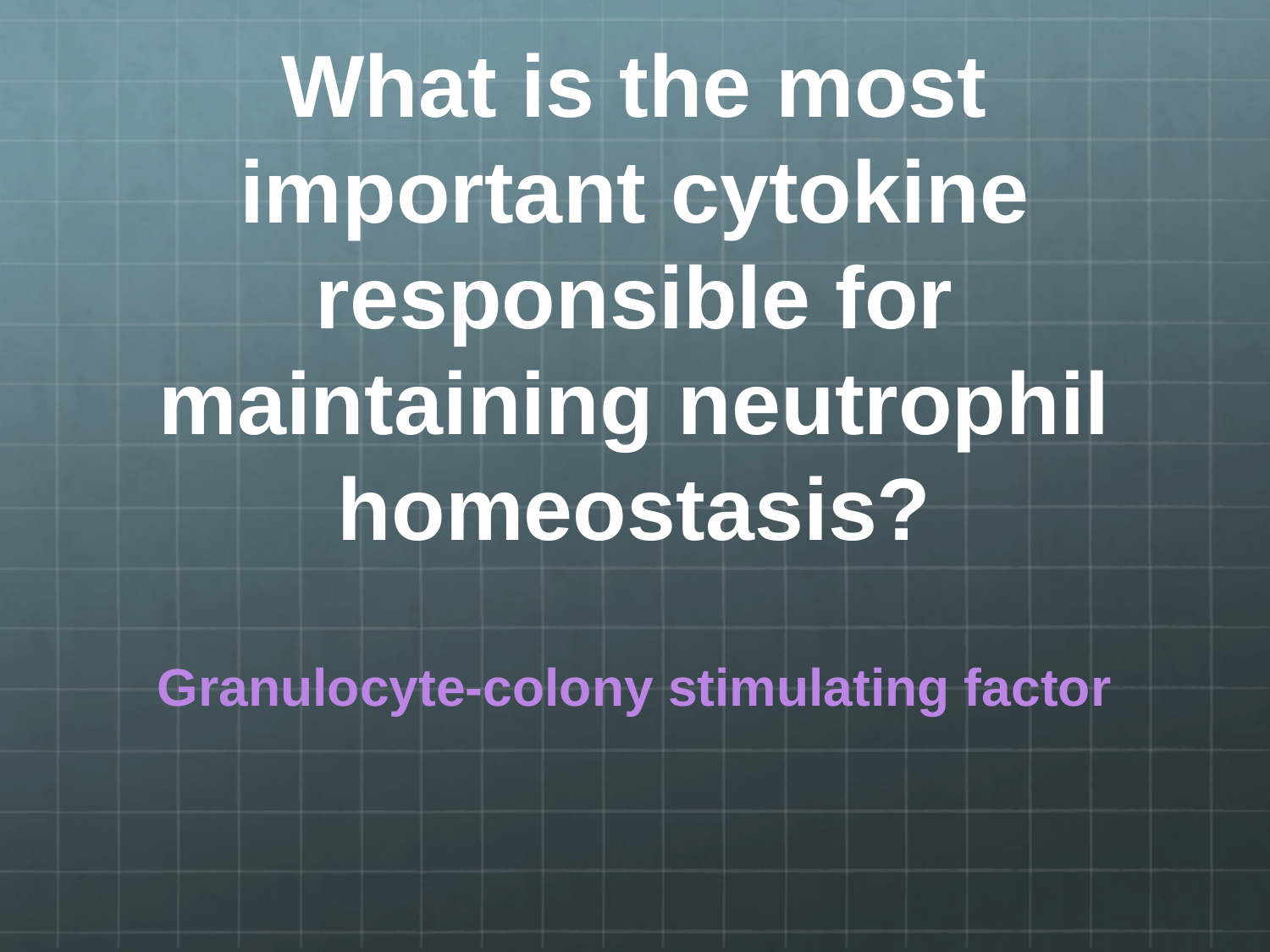

# What is the most important cytokine responsible for maintaining neutrophil homeostasis?
Granulocyte-colony stimulating factor